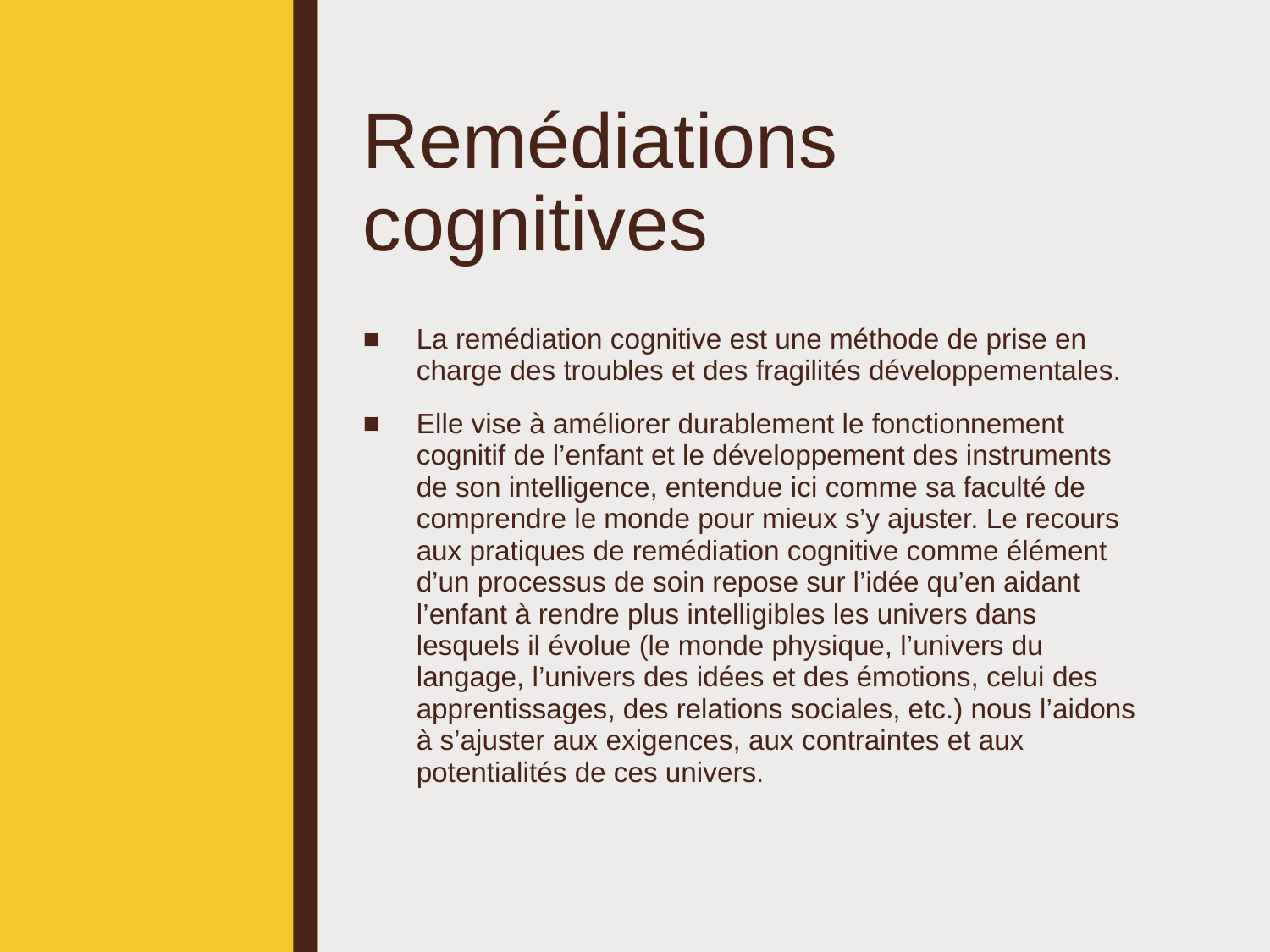

# Remédiations cognitives
La remédiation cognitive est une méthode de prise en charge des troubles et des fragilités développementales.
Elle vise à améliorer durablement le fonctionnement cognitif de l’enfant et le développement des instruments de son intelligence, entendue ici comme sa faculté de comprendre le monde pour mieux s’y ajuster. Le recours aux pratiques de remédiation cognitive comme élément d’un processus de soin repose sur l’idée qu’en aidant l’enfant à rendre plus intelligibles les univers dans lesquels il évolue (le monde physique, l’univers du langage, l’univers des idées et des émotions, celui des apprentissages, des relations sociales, etc.) nous l’aidons à s’ajuster aux exigences, aux contraintes et aux potentialités de ces univers.